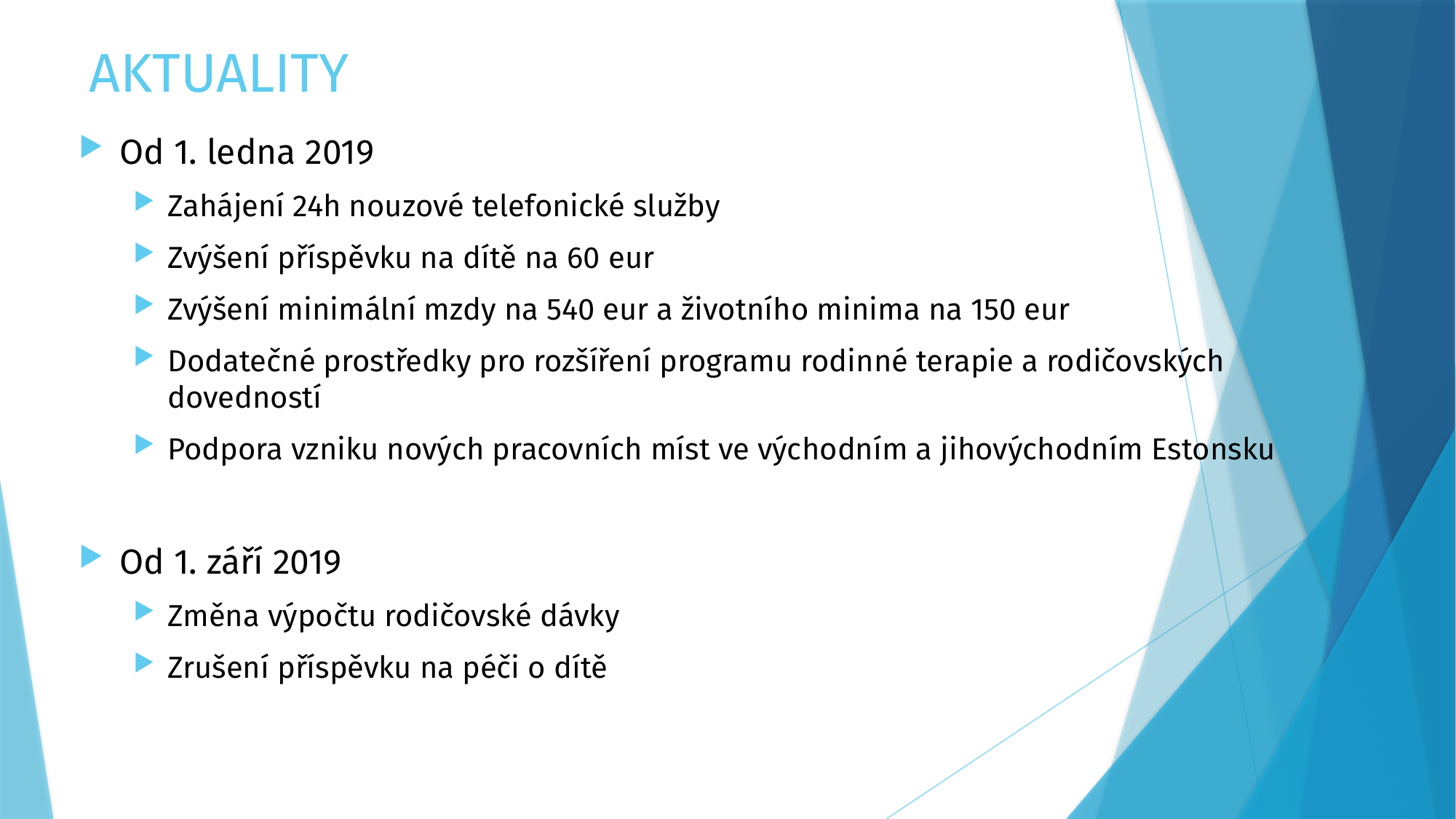

# AKTUALITY
Od 1. ledna 2019
Zahájení 24h nouzové telefonické služby
Zvýšení příspěvku na dítě na 60 eur
Zvýšení minimální mzdy na 540 eur a životního minima na 150 eur
Dodatečné prostředky pro rozšíření programu rodinné terapie a rodičovských dovedností
Podpora vzniku nových pracovních míst ve východním a jihovýchodním Estonsku

Od 1. září 2019
Změna výpočtu rodičovské dávky
Zrušení příspěvku na péči o dítě